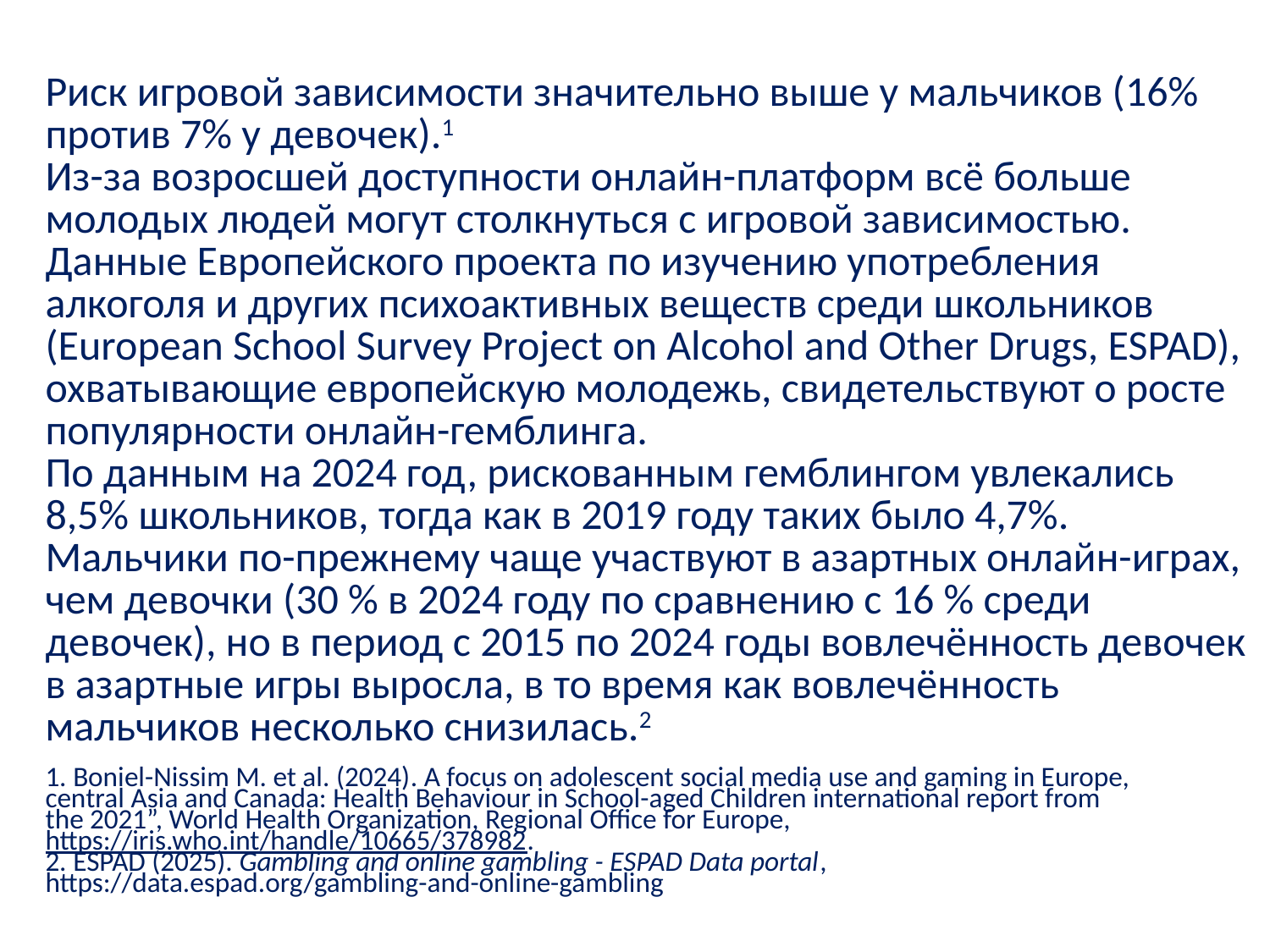

Риск игровой зависимости значительно выше у мальчиков (16% против 7% у девочек).1
Из-за возросшей доступности онлайн-платформ всё больше молодых людей могут столкнуться с игровой зависимостью.
Данные Европейского проекта по изучению употребления алкоголя и других психоактивных веществ среди школьников (European School Survey Project on Alcohol and Other Drugs, ESPAD), охватывающие европейскую молодежь, свидетельствуют о росте популярности онлайн-гемблинга.
По данным на 2024 год, рискованным гемблингом увлекались 8,5% школьников, тогда как в 2019 году таких было 4,7%.
Мальчики по-прежнему чаще участвуют в азартных онлайн-играх, чем девочки (30 % в 2024 году по сравнению с 16 % среди девочек), но в период с 2015 по 2024 годы вовлечённость девочек в азартные игры выросла, в то время как вовлечённость мальчиков несколько снизилась.2

1. Boniel-Nissim M. et al. (2024). A focus on adolescent social media use and gaming in Europe,
central Asia and Canada: Health Behaviour in School-aged Children international report from
the 2021”, World Health Organization, Regional Office for Europe,
https://iris.who.int/handle/10665/378982.
2. ESPAD (2025). Gambling and online gambling - ESPAD Data portal,
https://data.espad.org/gambling-and-online-gambling